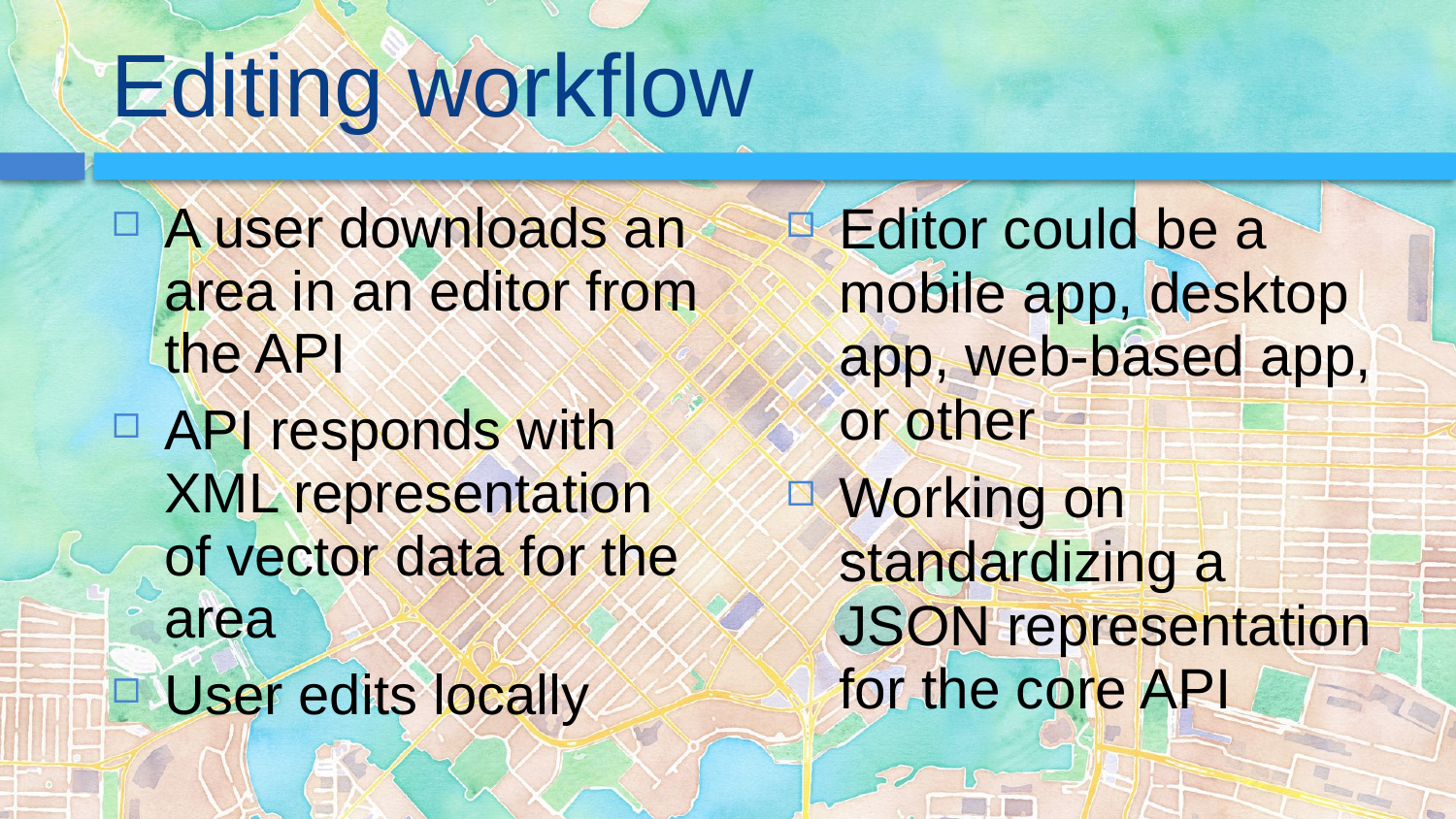

# Editing workflow
A user downloads an area in an editor from the API
API responds with XML representation of vector data for the area
User edits locally
Editor could be a mobile app, desktop app, web-based app, or other
Working on standardizing a JSON representation for the core API